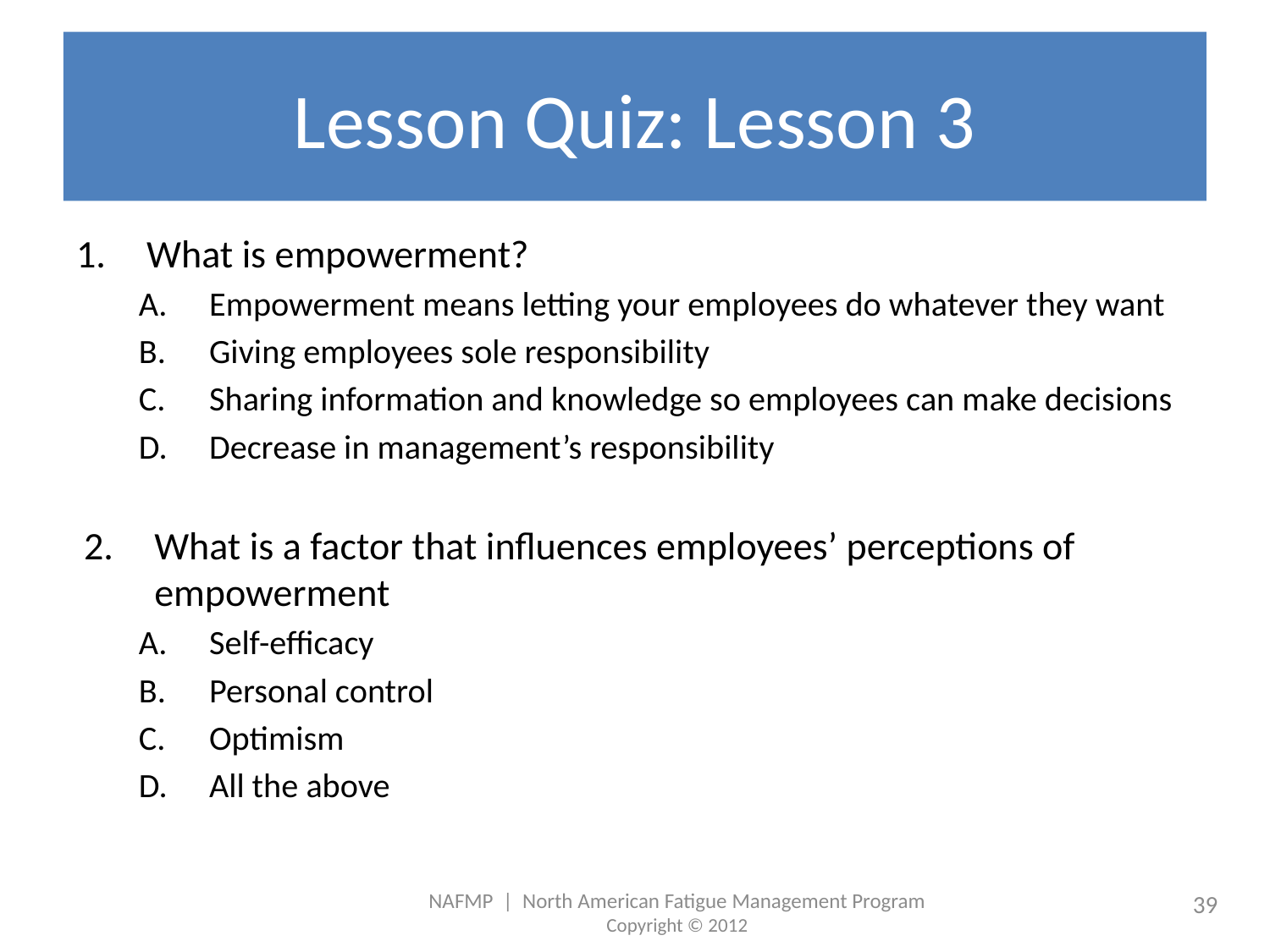

# Lesson Quiz: Lesson 3
What is empowerment?
Empowerment means letting your employees do whatever they want
Giving employees sole responsibility
Sharing information and knowledge so employees can make decisions
Decrease in management’s responsibility

What is a factor that influences employees’ perceptions of empowerment
Self-efficacy
Personal control
Optimism
All the above